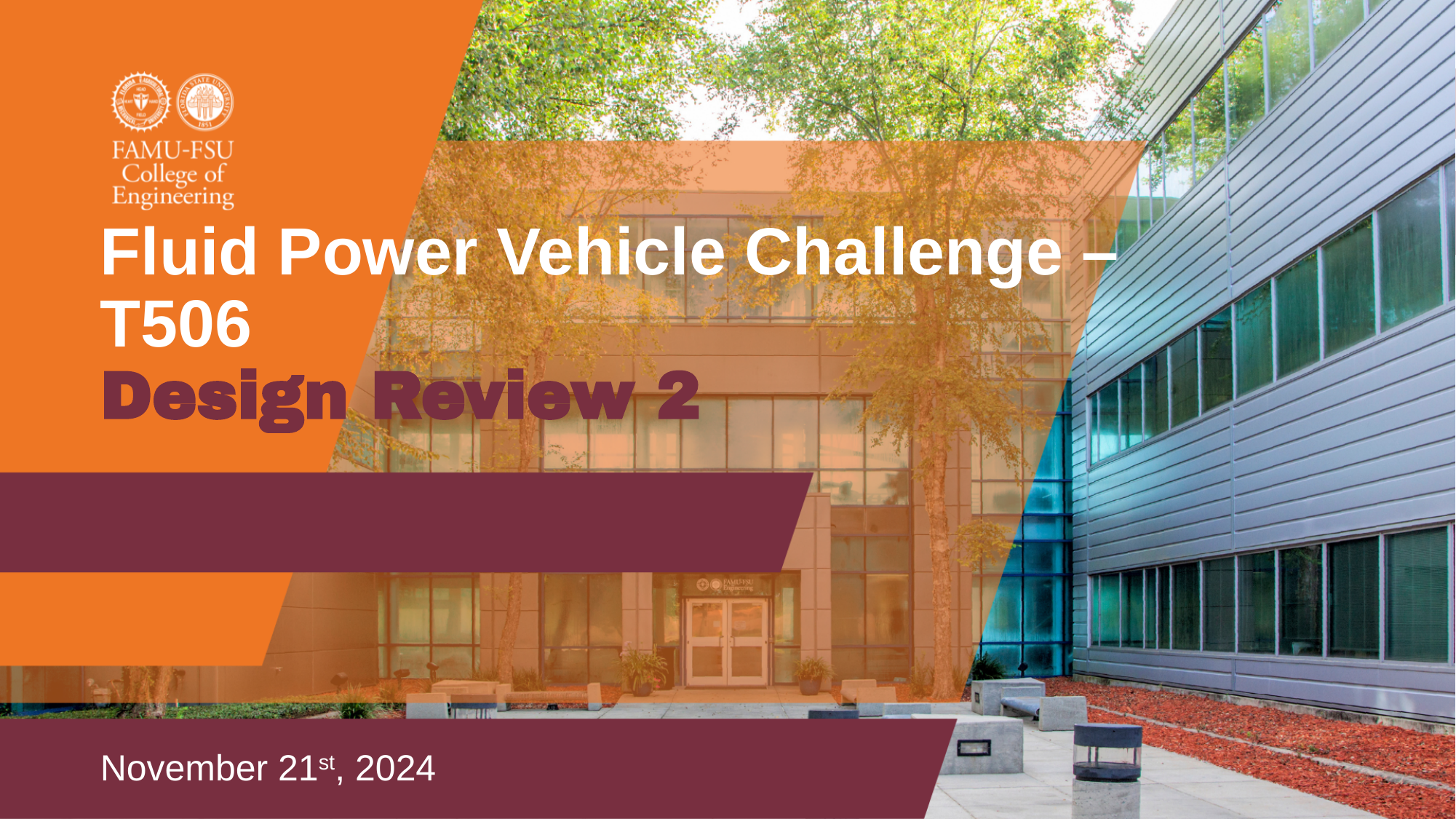

# Fluid Power Vehicle Challenge – T506
Design Review 2

November 21st, 2024